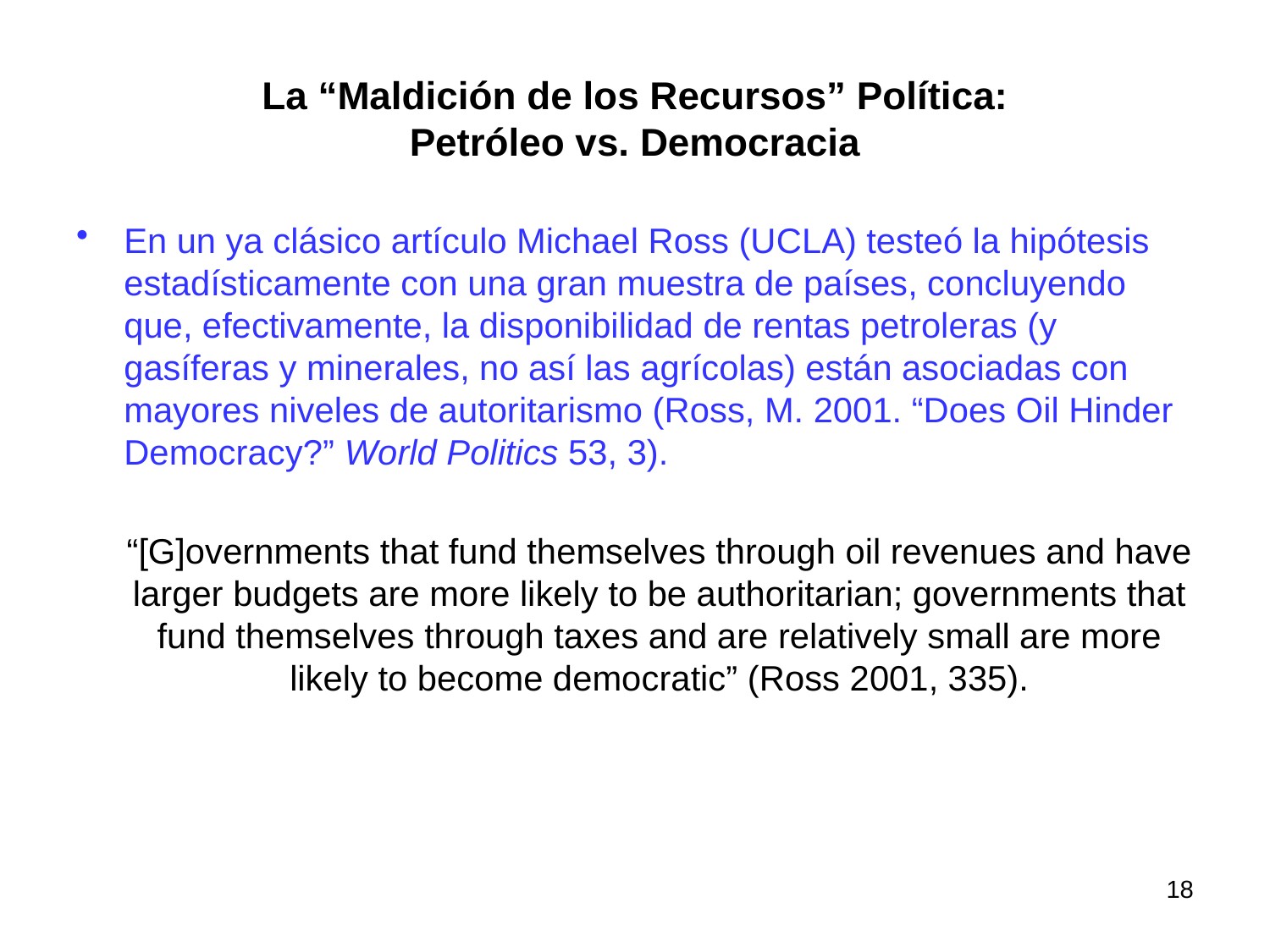

# La “Maldición de los Recursos” Política: Petróleo vs. Democracia
En un ya clásico artículo Michael Ross (UCLA) testeó la hipótesis estadísticamente con una gran muestra de países, concluyendo que, efectivamente, la disponibilidad de rentas petroleras (y gasíferas y minerales, no así las agrícolas) están asociadas con mayores niveles de autoritarismo (Ross, M. 2001. “Does Oil Hinder Democracy?” World Politics 53, 3).

“[G]overnments that fund themselves through oil revenues and have larger budgets are more likely to be authoritarian; governments that fund themselves through taxes and are relatively small are more likely to become democratic” (Ross 2001, 335).

18